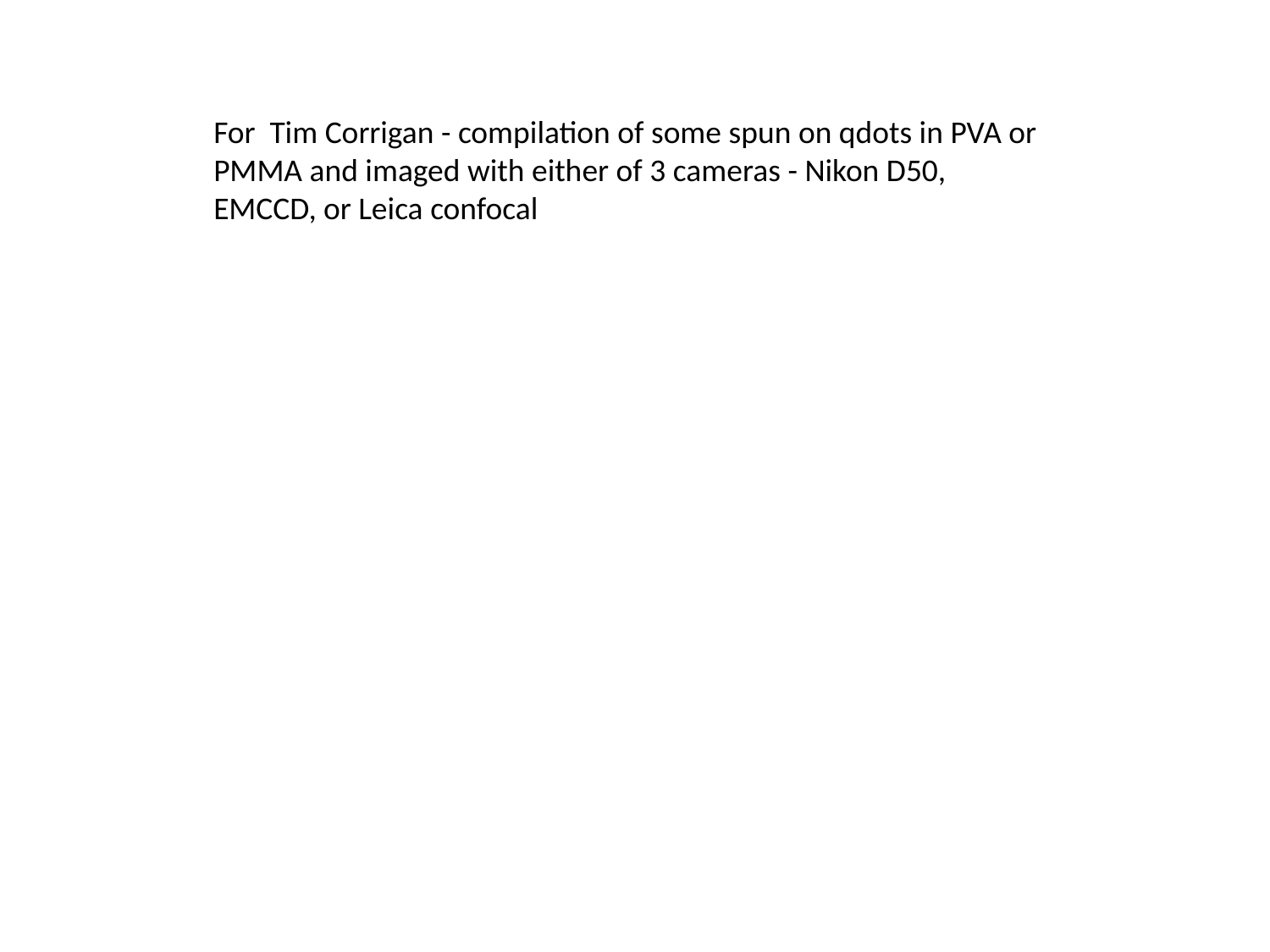

For  Tim Corrigan - compilation of some spun on qdots in PVA or PMMA and imaged with either of 3 cameras - Nikon D50, EMCCD, or Leica confocal